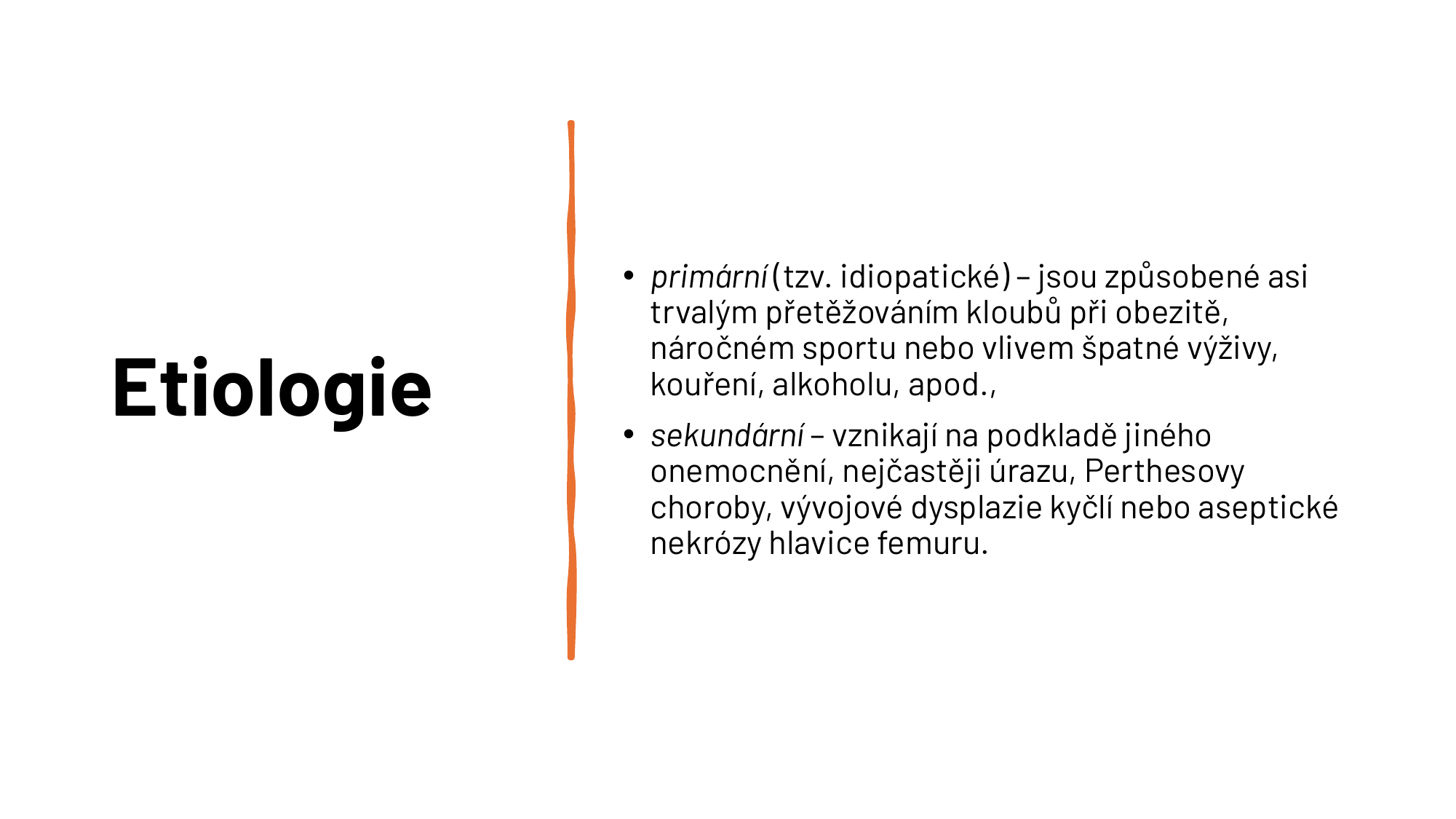

# Etiologie

primární (tzv. idiopatické) – jsou způsobené asi trvalým přetěžováním kloubů při obezitě, náročném sportu nebo vlivem špatné výživy, kouření, alkoholu, apod.,
sekundární – vznikají na podkladě jiného onemocnění, nejčastěji úrazu, Perthesovy choroby, vývojové dysplazie kyčlí nebo aseptické nekrózy hlavice femuru.